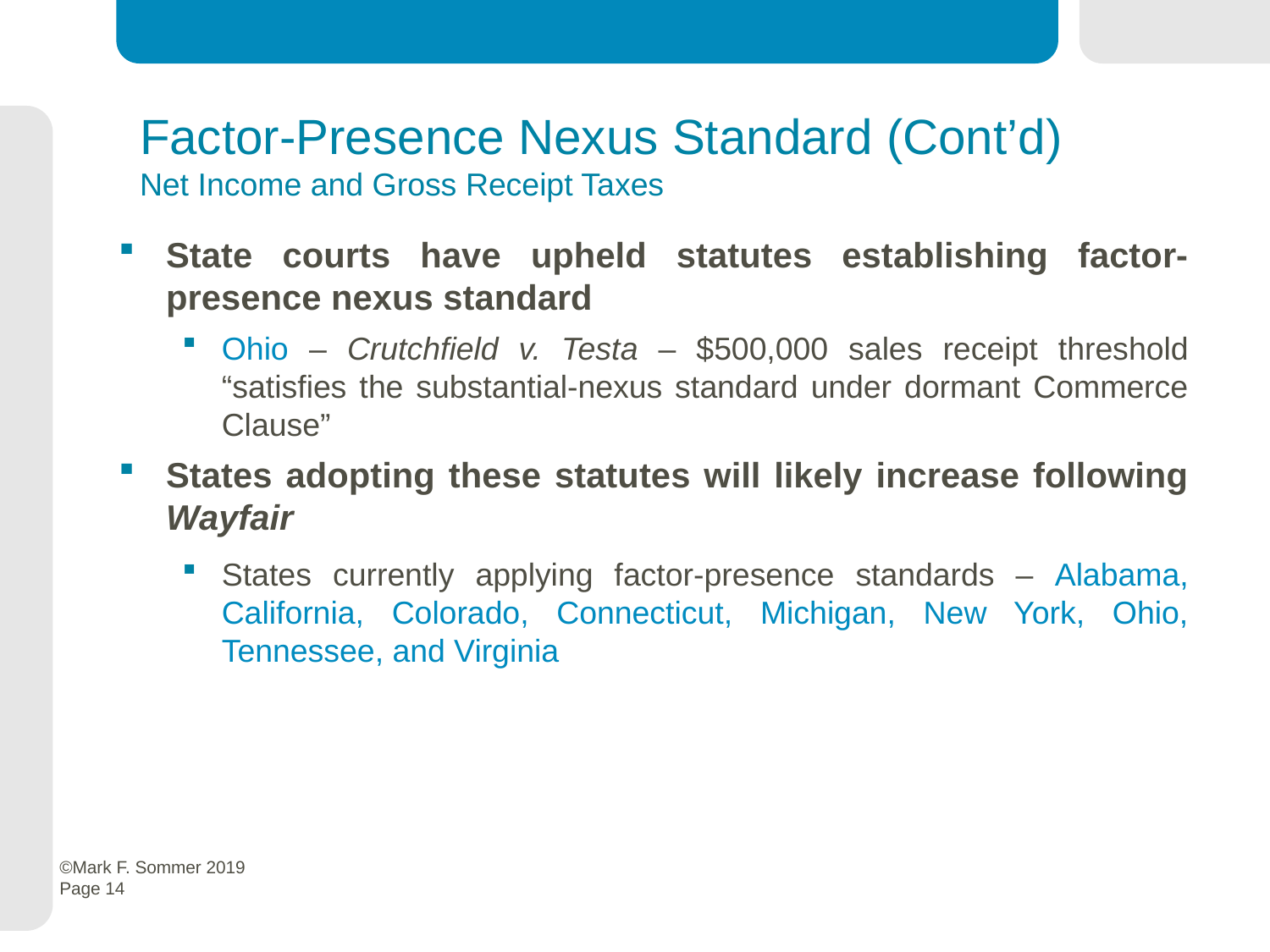

# Factor-Presence Nexus Standard (Cont’d) Net Income and Gross Receipt Taxes
State courts have upheld statutes establishing factor-presence nexus standard
Ohio – Crutchfield v. Testa – $500,000 sales receipt threshold “satisfies the substantial-nexus standard under dormant Commerce Clause”
States adopting these statutes will likely increase following Wayfair
States currently applying factor-presence standards – Alabama, California, Colorado, Connecticut, Michigan, New York, Ohio, Tennessee, and Virginia

 ©Mark F. Sommer 2019
 Page 14